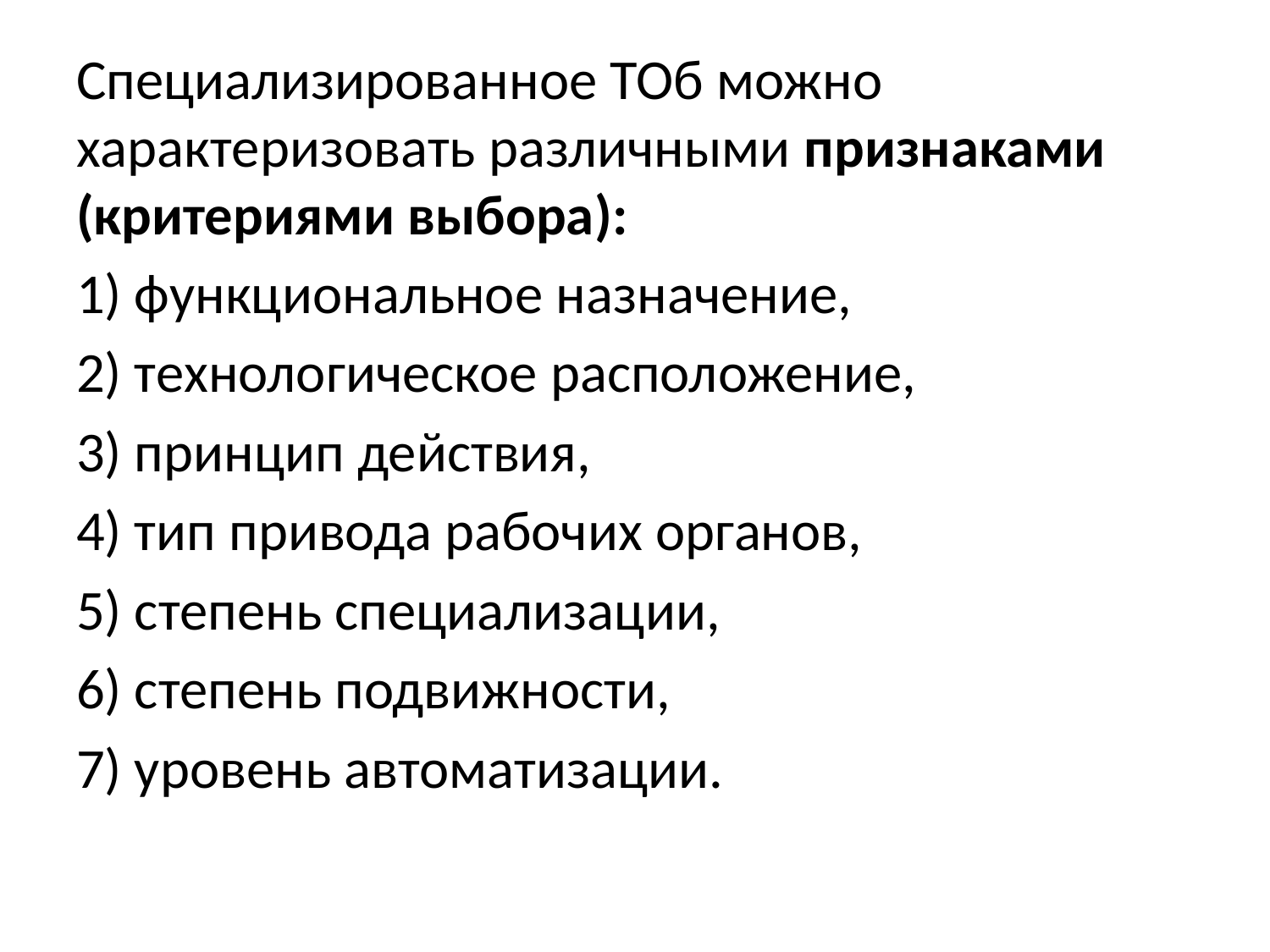

Специализированное ТОб можно характеризовать различными признаками (критериями выбора):
1) функциональное назначение,
2) технологическое расположение,
3) принцип действия,
4) тип привода рабочих органов,
5) степень специализации,
6) степень подвижности,
7) уровень автоматизации.
#